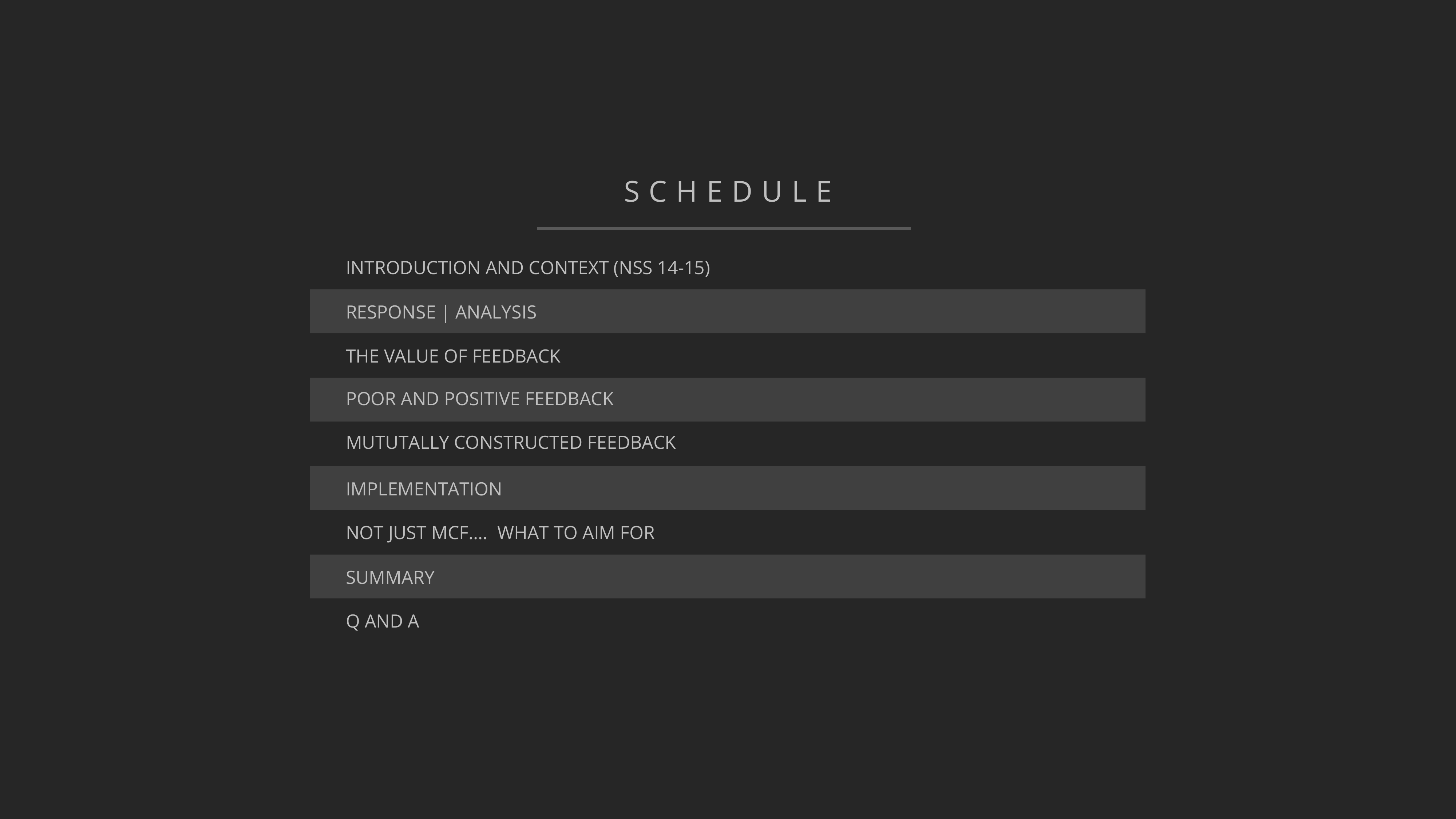

SCHEDULE
INTRODUCTION AND CONTEXT (NSS 14-15)
RESPONSE | ANALYSIS
THE VALUE OF FEEDBACK
POOR AND POSITIVE FEEDBACK
MUTUTALLY CONSTRUCTED FEEDBACK
IMPLEMENTATION
NOT JUST MCF....  WHAT TO AIM FOR
SUMMARY
Q AND A